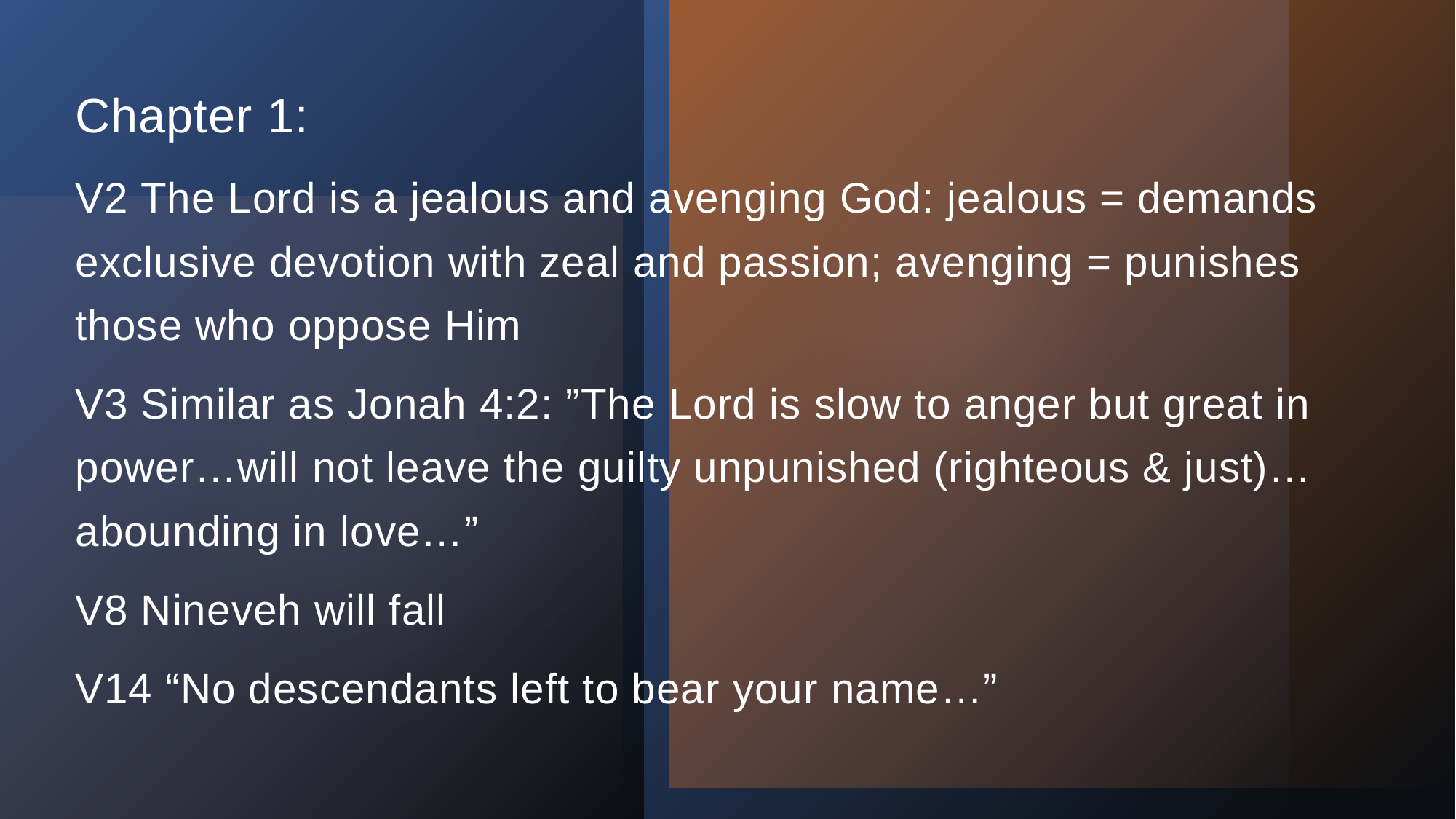

Chapter 1:
V2 The Lord is a jealous and avenging God: jealous = demands exclusive devotion with zeal and passion; avenging = punishes those who oppose Him
V3 Similar as Jonah 4:2: ”The Lord is slow to anger but great in power…will not leave the guilty unpunished (righteous & just)… abounding in love…”
V8 Nineveh will fall
V14 “No descendants left to bear your name…”